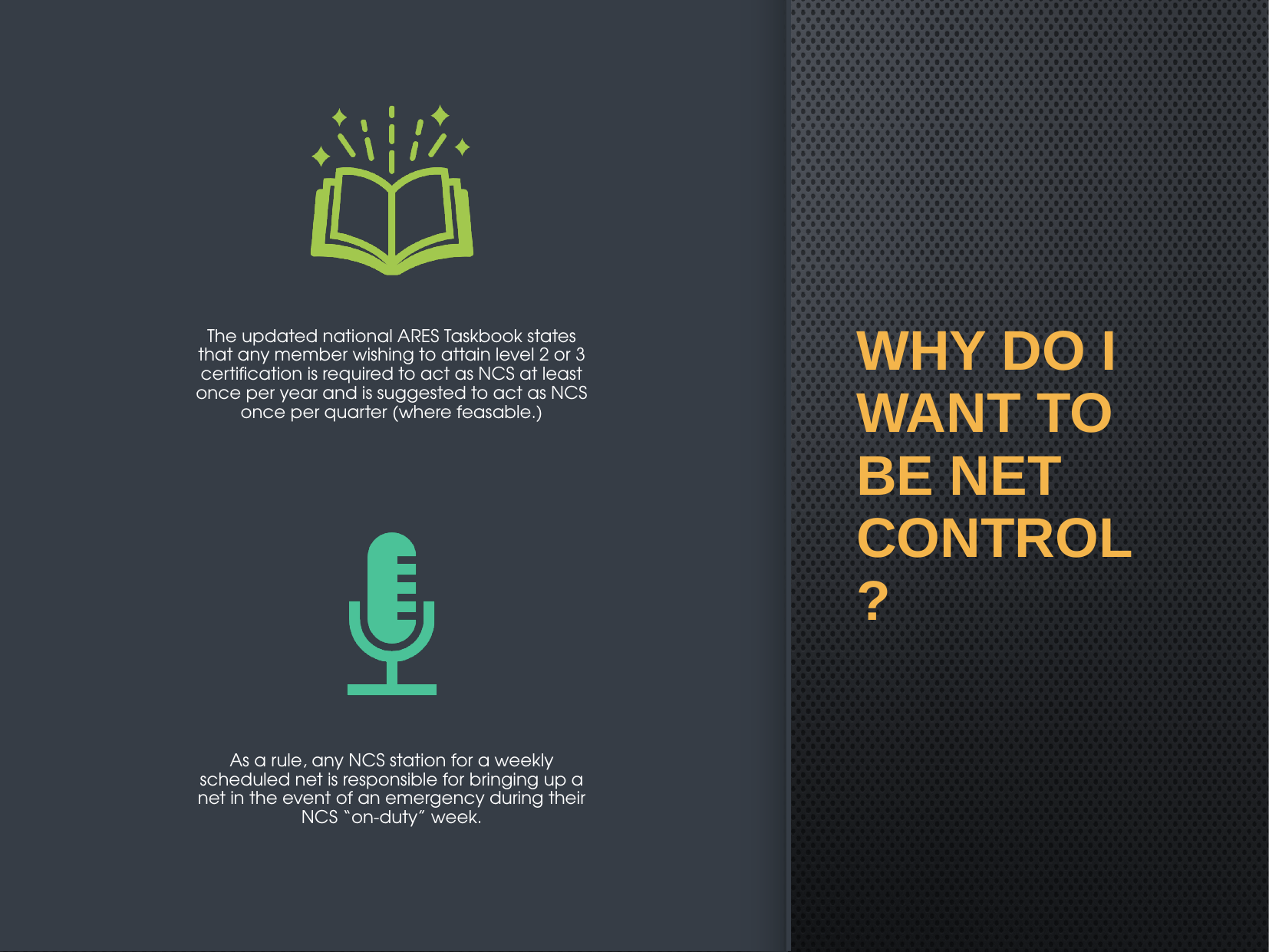

Why do I want to be Net Control?
The updated national ARES Taskbook states that any member wishing to attain level 2 or 3 certification is required to act as NCS at least once per year and is suggested to act as NCS once per quarter (where feasable.)
As a rule, any NCS station for a weekly scheduled net is responsible for bringing up a net in the event of an emergency during their NCS “on-duty” week.